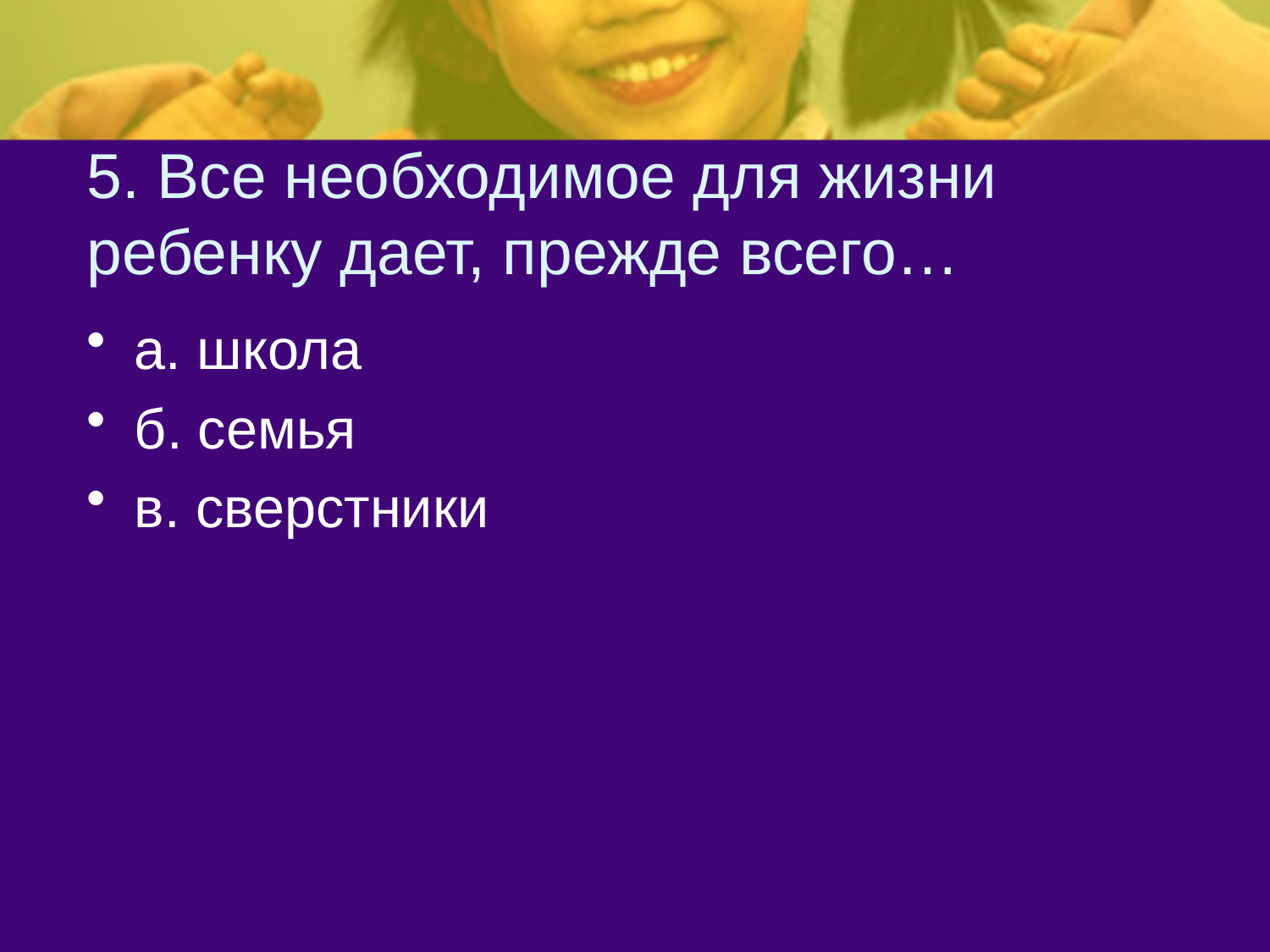

# 5. Все необходимое для жизни ребенку дает, прежде всего…
а. школа
б. семья
в. сверстники